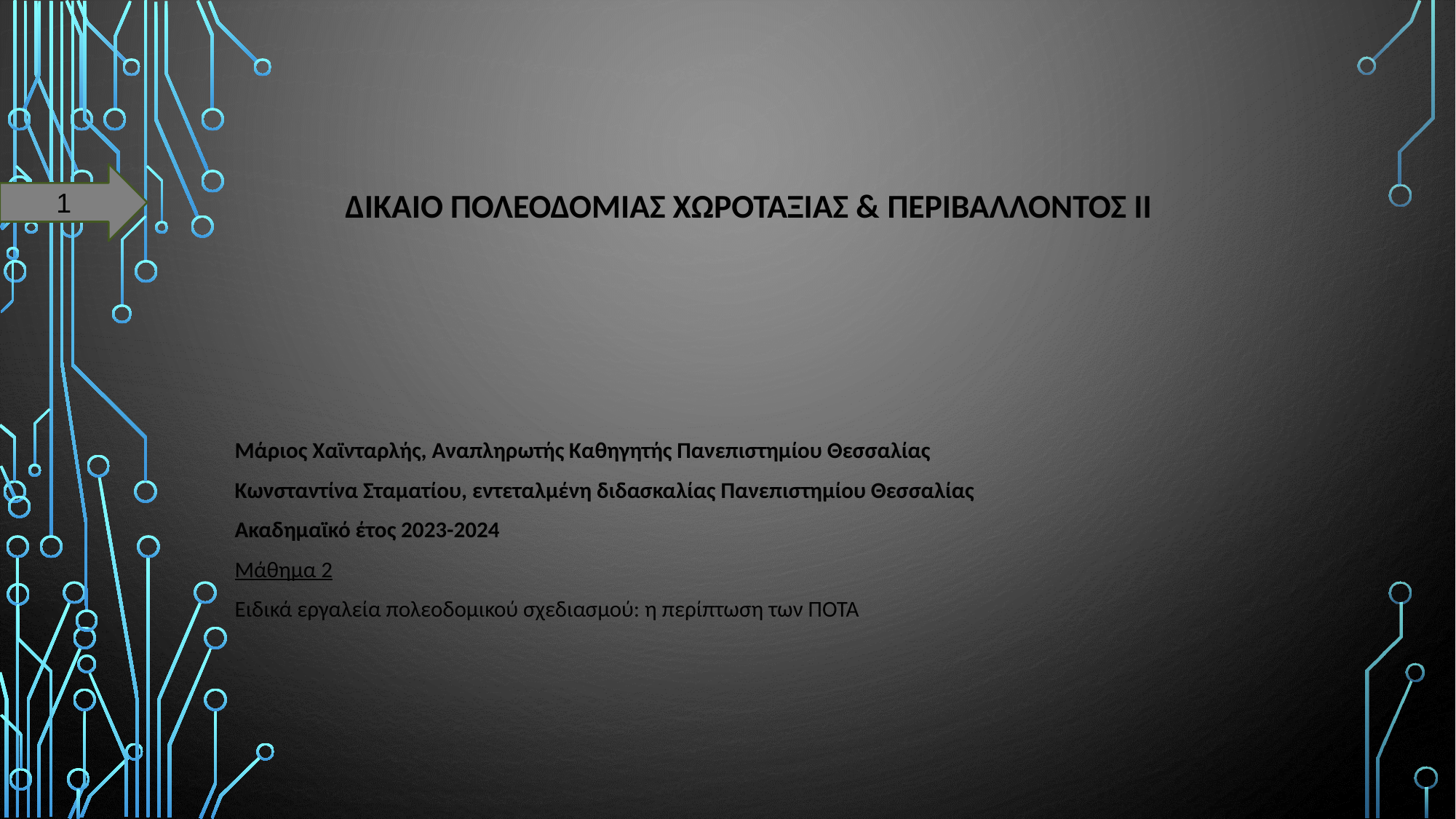

# ΔΙΚΑΙΟ ΠΟΛΕΟΔΟΜΙΑΣ ΧΩΡΟΤΑΞΙΑΣ & ΠΕΡΙΒΑΛΛΟΝΤΟΣ ΙΙ
1
Μάριος Χαϊνταρλής, Αναπληρωτής Καθηγητής Πανεπιστημίου Θεσσαλίας
Κωνσταντίνα Σταματίου, εντεταλμένη διδασκαλίας Πανεπιστημίου Θεσσαλίας
Ακαδημαϊκό έτος 2023-2024
Μάθημα 2
Ειδικά εργαλεία πολεοδομικού σχεδιασμού: η περίπτωση των ΠΟΤΑ